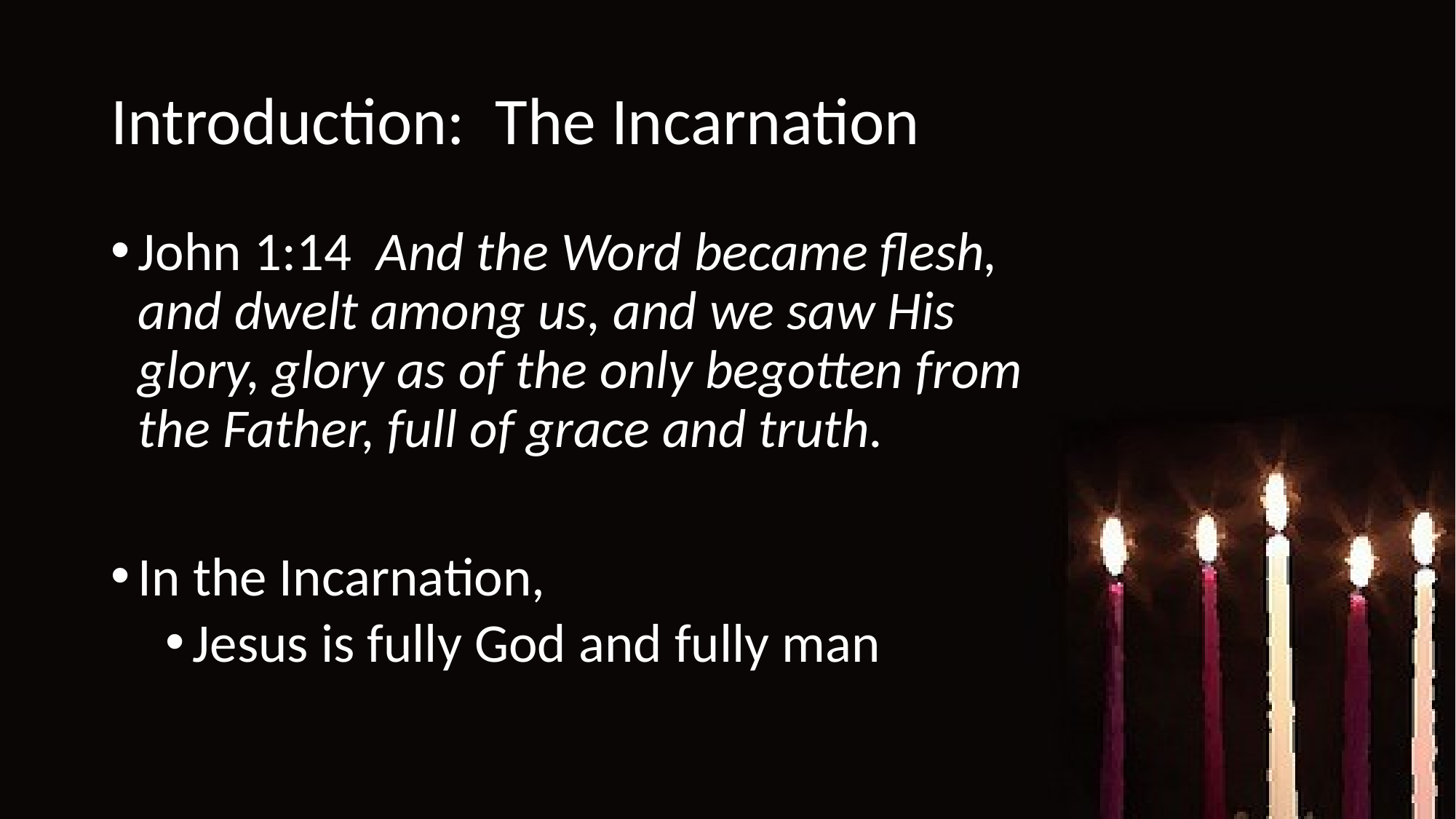

# Introduction:  The Incarnation
John 1:14  And the Word became flesh, and dwelt among us, and we saw His glory, glory as of the only begotten from the Father, full of grace and truth.

In the Incarnation,
Jesus is fully God and fully man